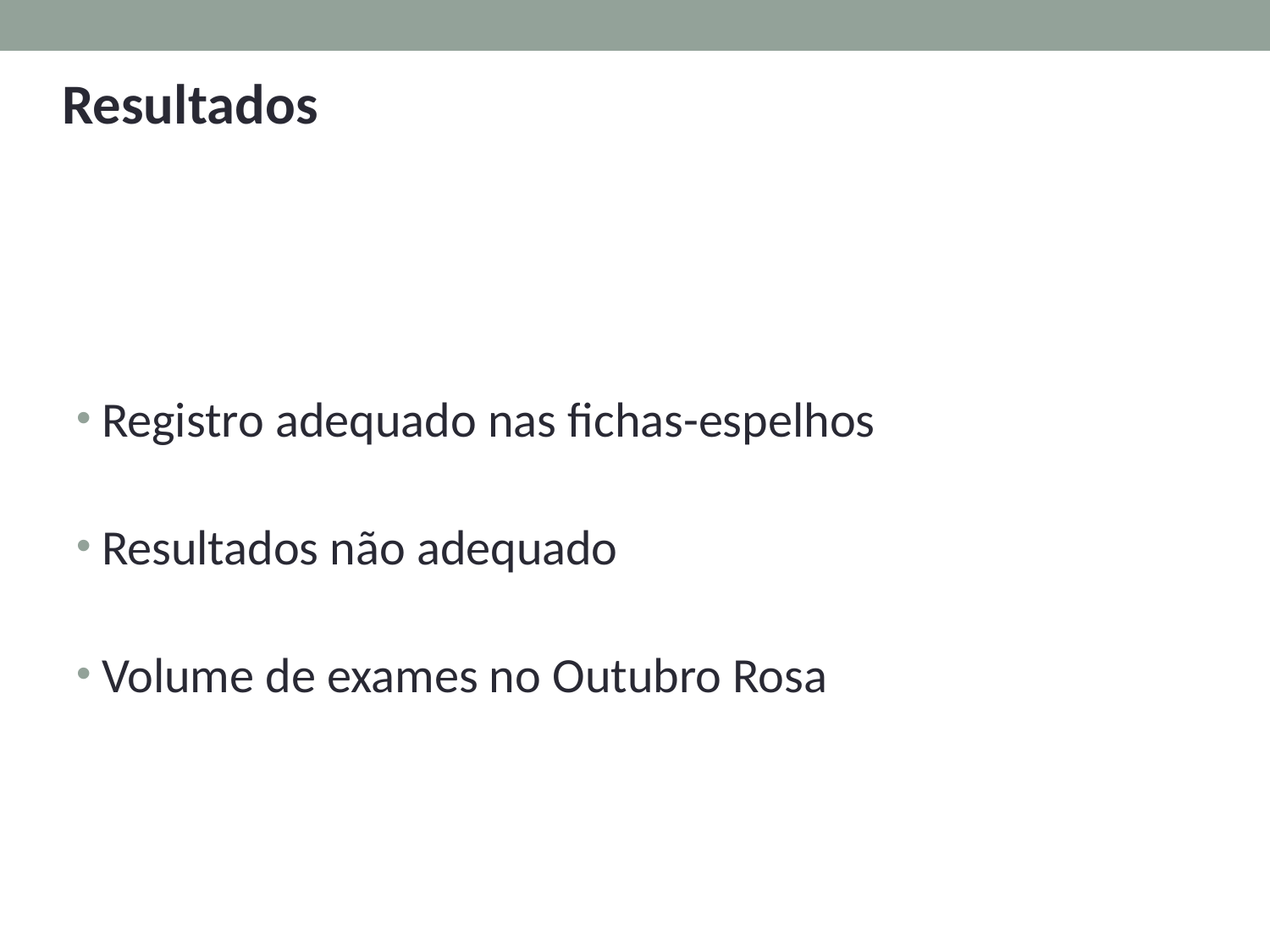

Resultados
Registro adequado nas fichas-espelhos
Resultados não adequado
Volume de exames no Outubro Rosa